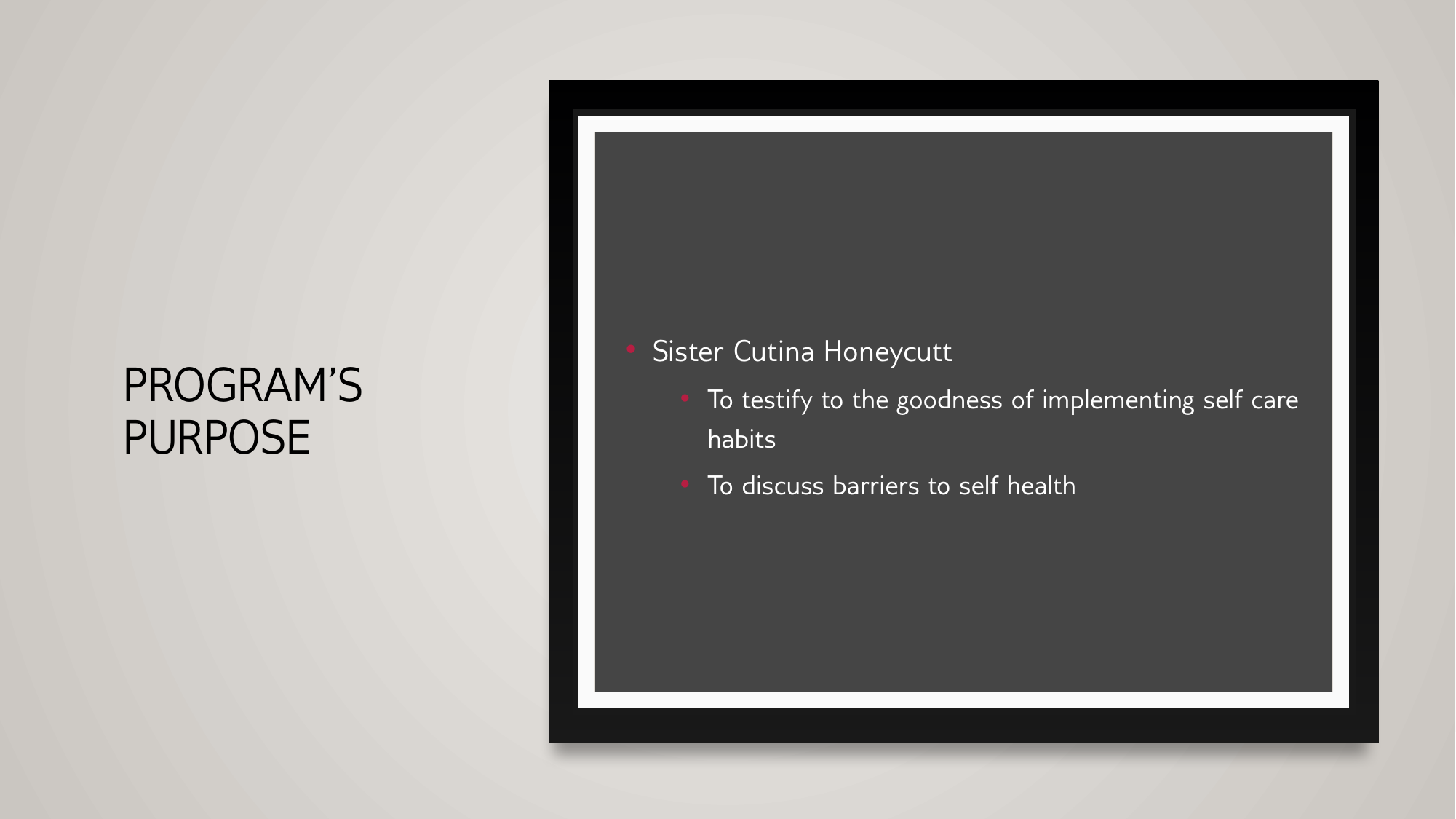

# Program’s purpose
Sister Cutina Honeycutt
To testify to the goodness of implementing self care habits
To discuss barriers to self health